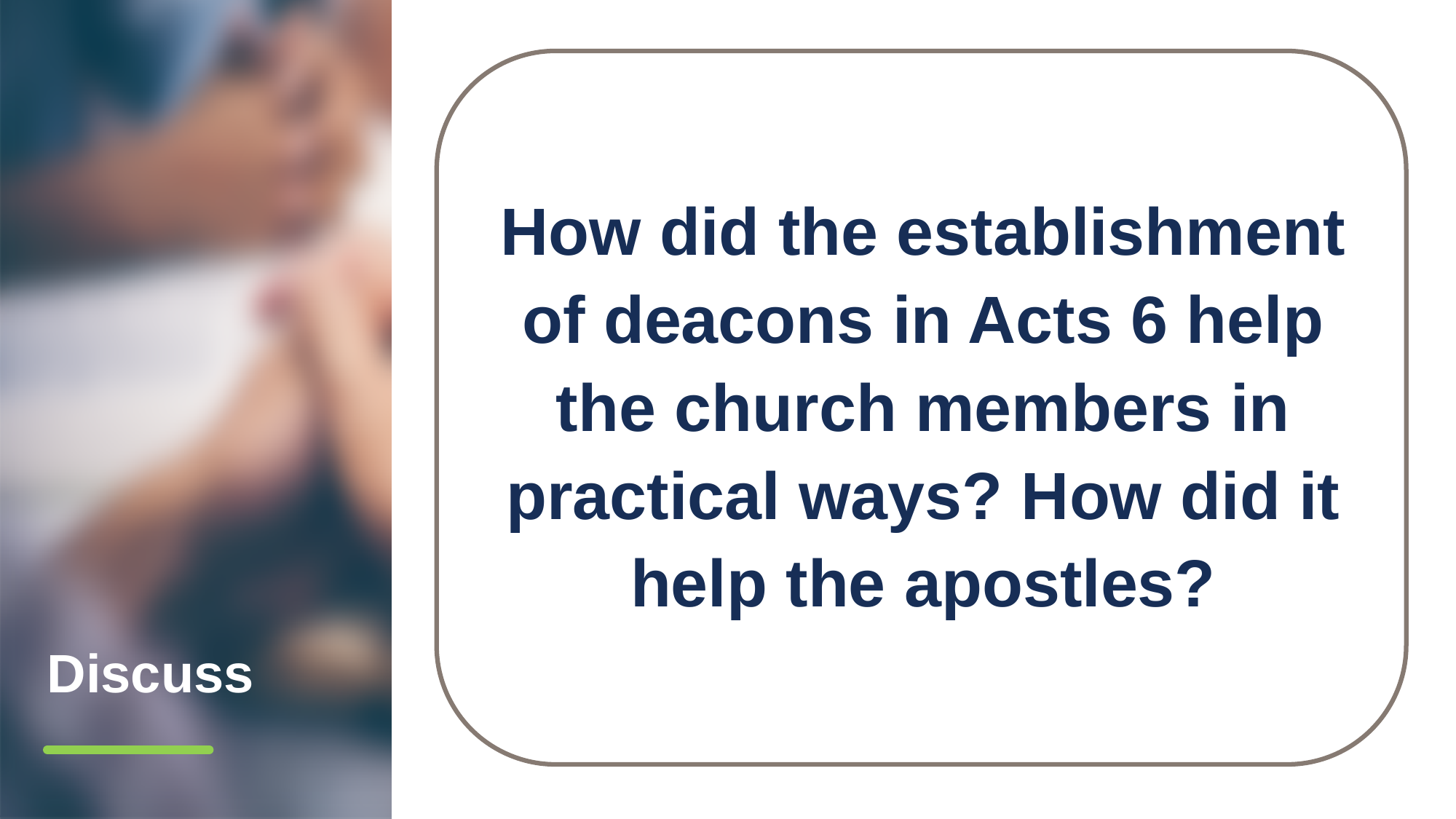

How did the establishment of deacons in Acts 6 help the church members in practical ways? How did it help the apostles?
# Discuss